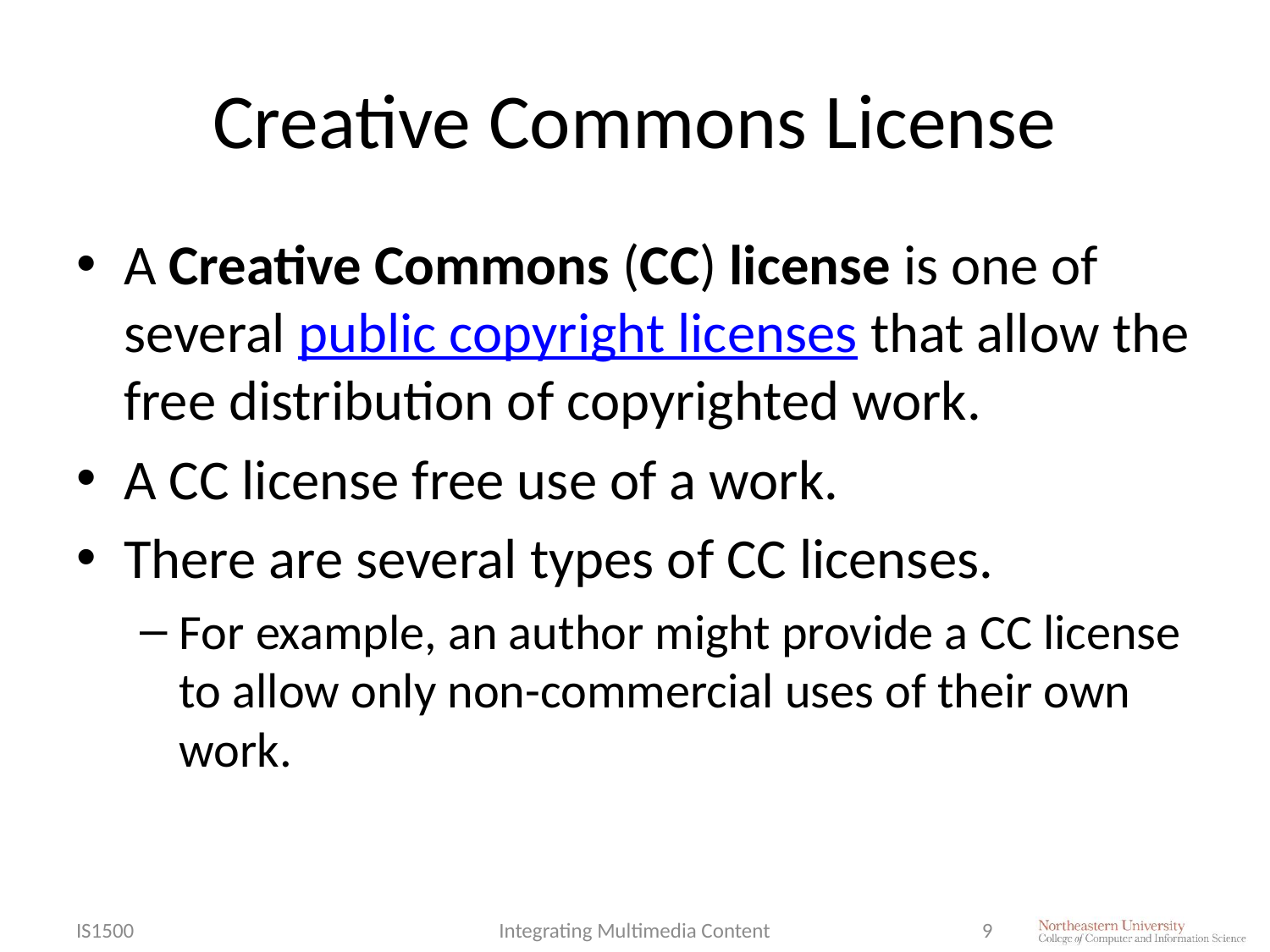

# Creative Commons License
A Creative Commons (CC) license is one of several public copyright licenses that allow the free distribution of copyrighted work.
A CC license free use of a work.
There are several types of CC licenses.
For example, an author might provide a CC license to allow only non-commercial uses of their own work.
IS1500
Integrating Multimedia Content
9